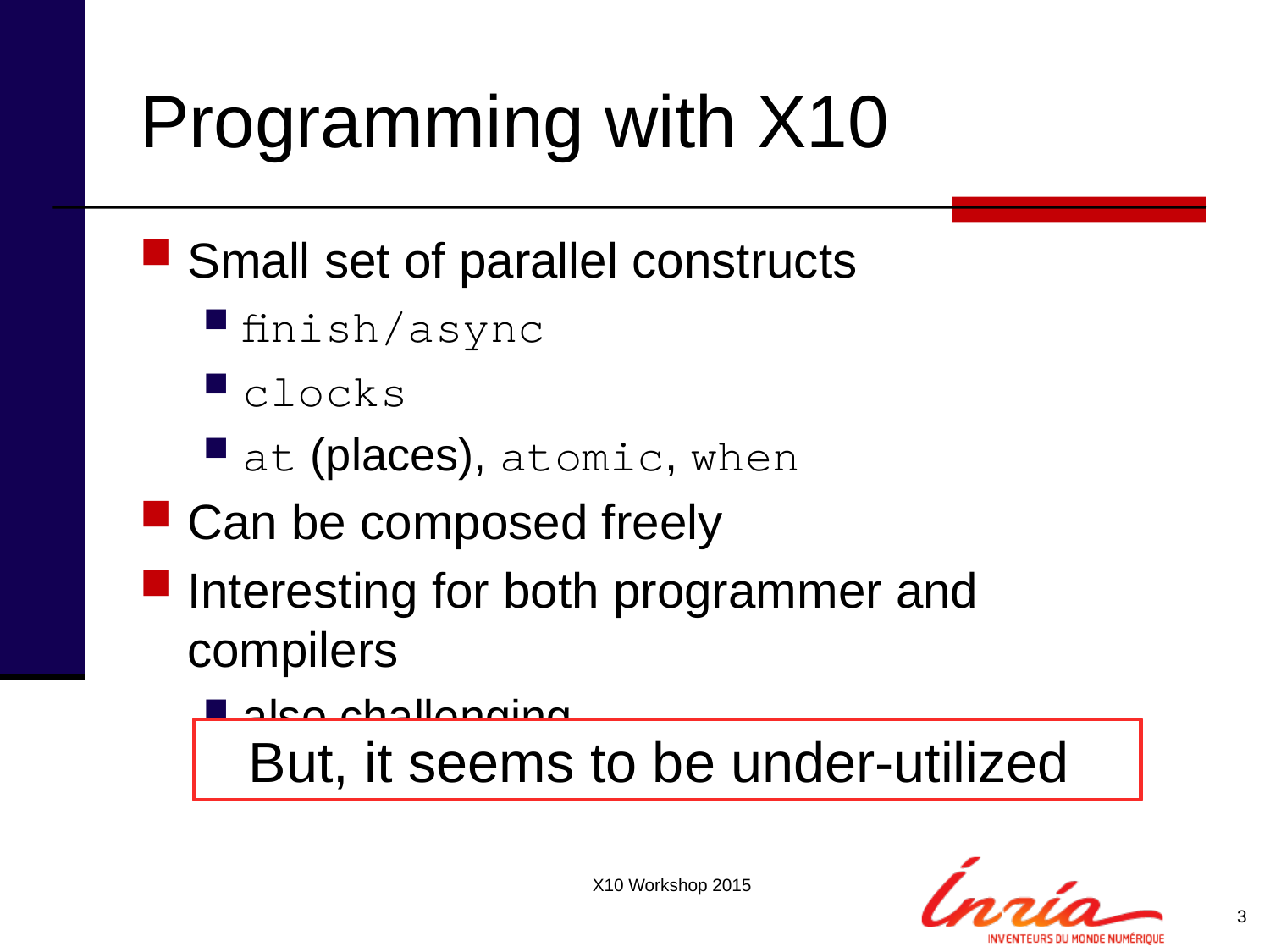

# Programming with X10
Small set of parallel constructs
finish/async
clocks
at (places), atomic, when
Can be composed freely
Interesting for both programmer and compilers
also challenging
But, it seems to be under-utilized
X10 Workshop 2015
3